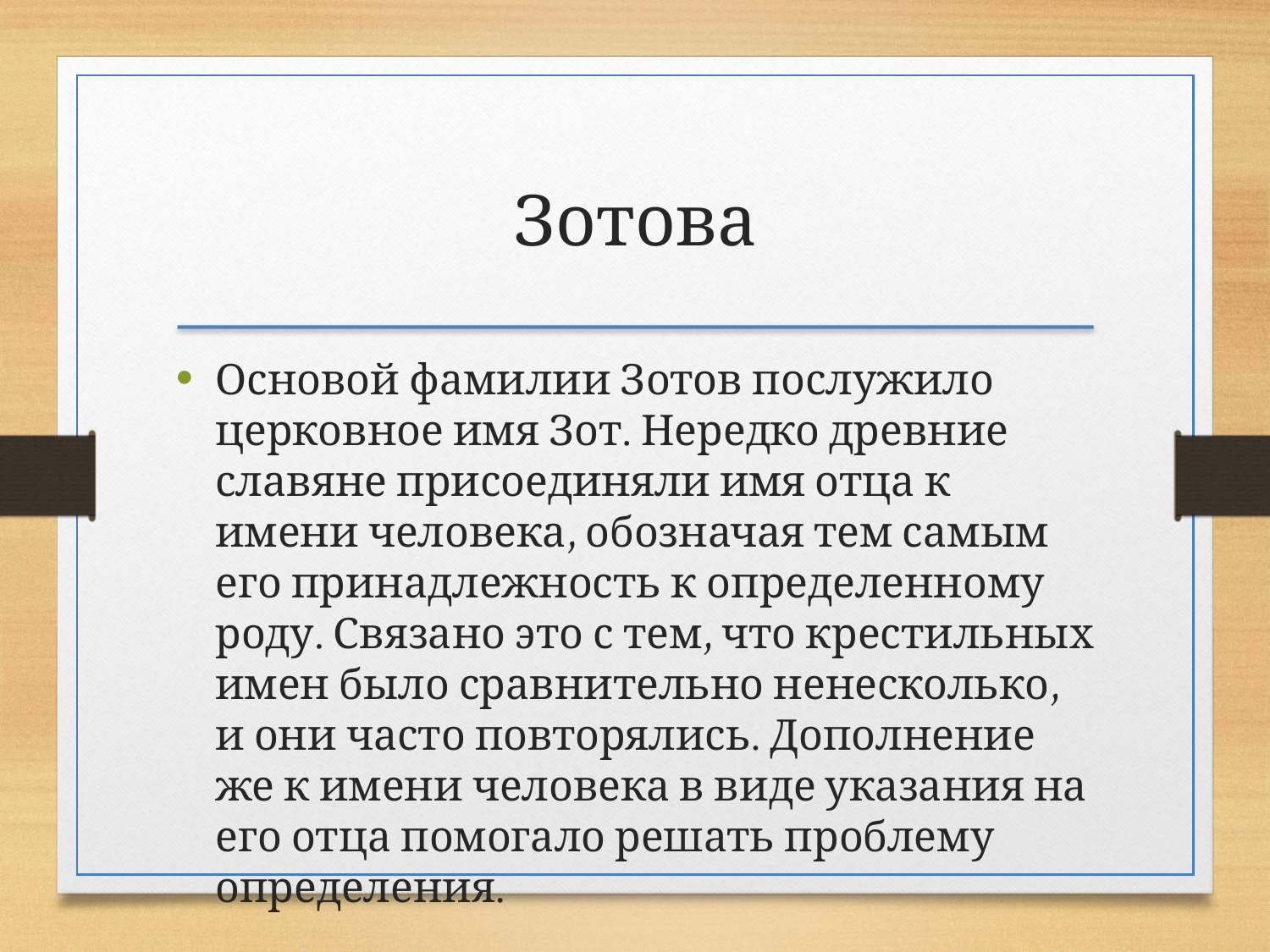

Зотова
Основой фамилии Зотов послужило церковное имя Зот. Нередко древние славяне присоединяли имя отца к имени человека, обозначая тем самым его принадлежность к определенному роду. Связано это с тем, что крестильных имен было сравнительно ненесколько, и они часто повторялись. Дополнение же к имени человека в виде указания на его отца помогало решать проблему определения.